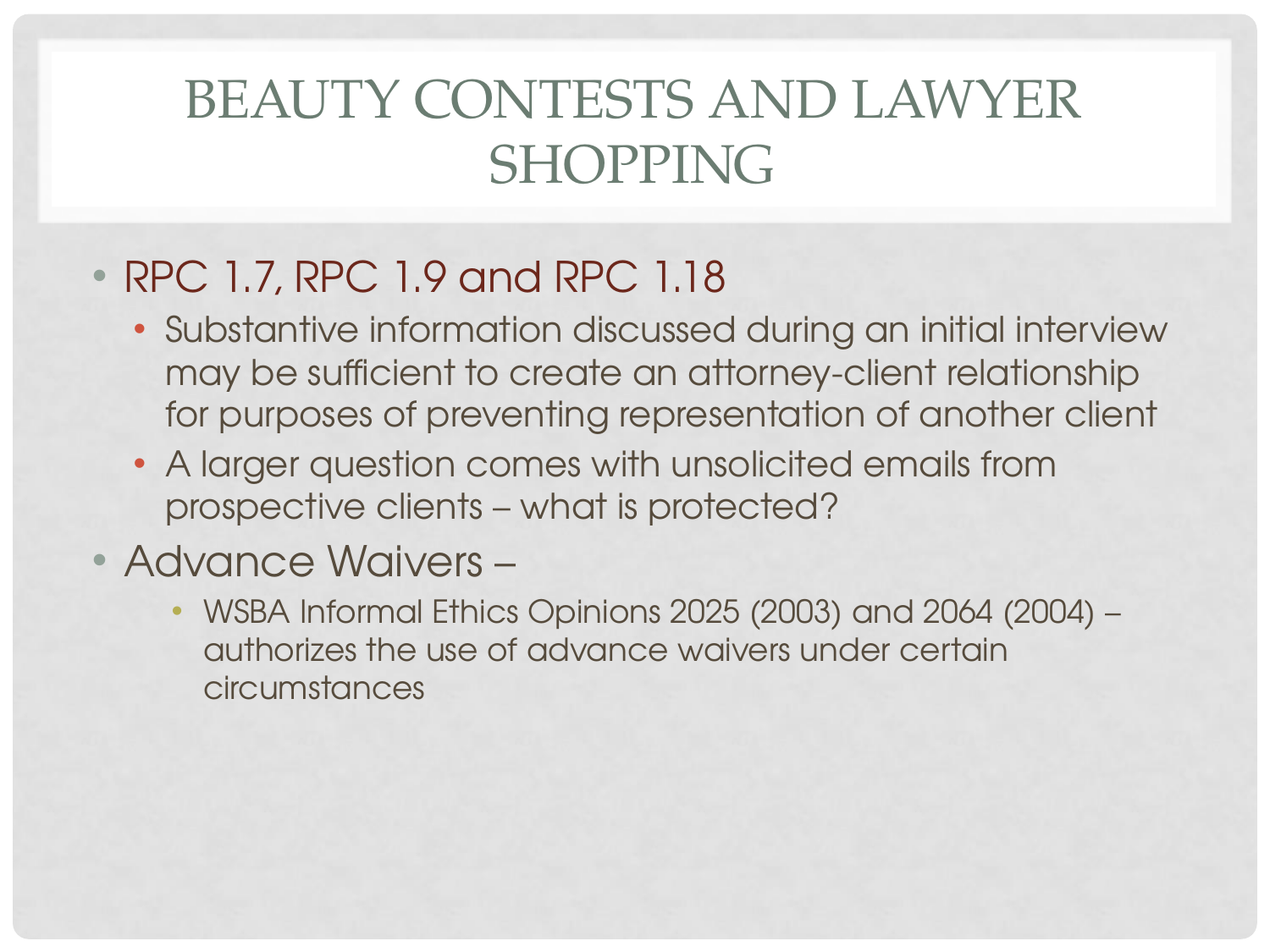

# Beauty contests and lawyer shopping
RPC 1.7, RPC 1.9 and RPC 1.18
Substantive information discussed during an initial interview may be sufficient to create an attorney-client relationship for purposes of preventing representation of another client
A larger question comes with unsolicited emails from prospective clients – what is protected?
Advance Waivers –
WSBA Informal Ethics Opinions 2025 (2003) and 2064 (2004) – authorizes the use of advance waivers under certain circumstances